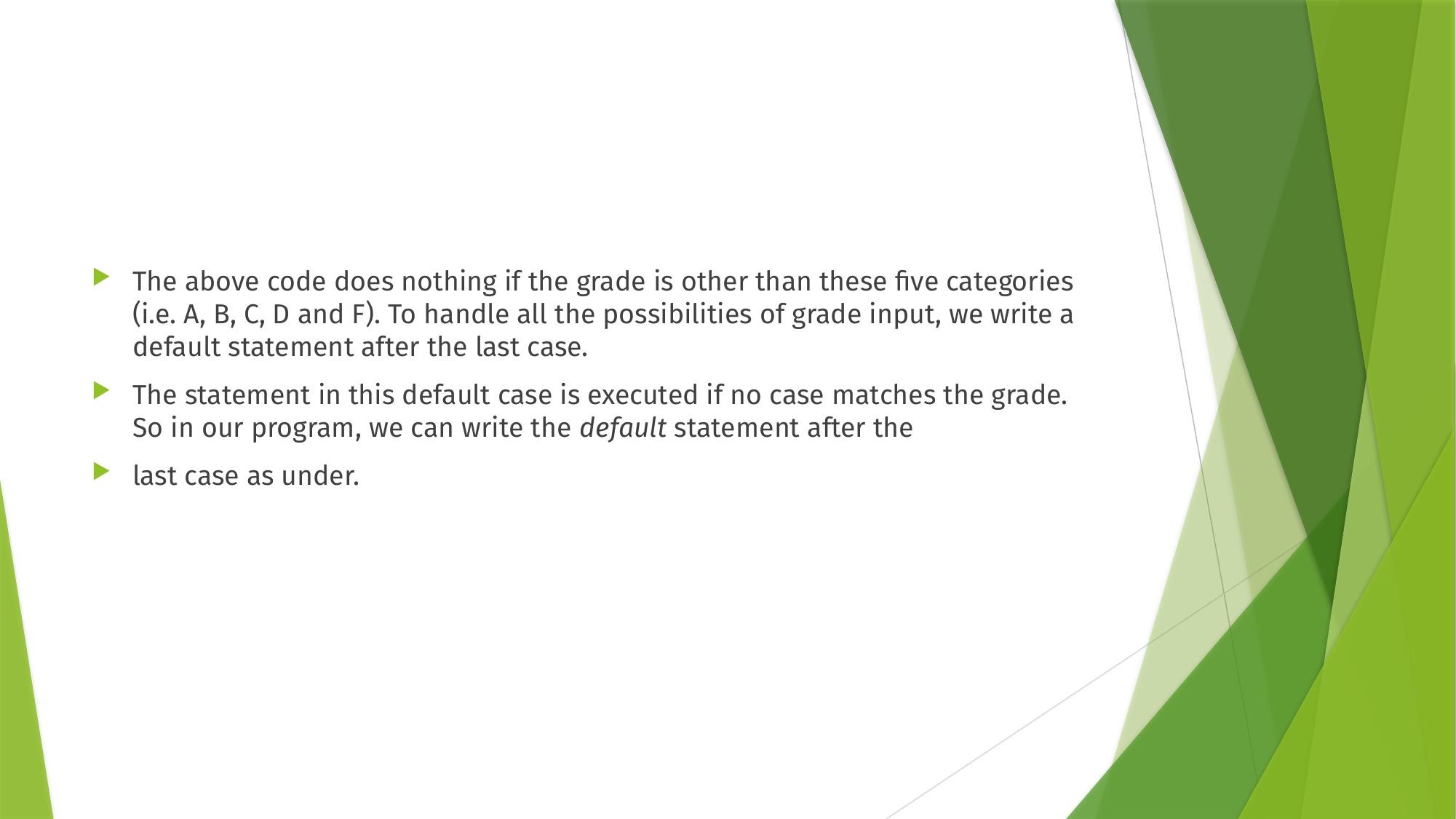

#
The above code does nothing if the grade is other than these five categories (i.e. A, B, C, D and F). To handle all the possibilities of grade input, we write a default statement after the last case.
The statement in this default case is executed if no case matches the grade. So in our program, we can write the default statement after the
last case as under.